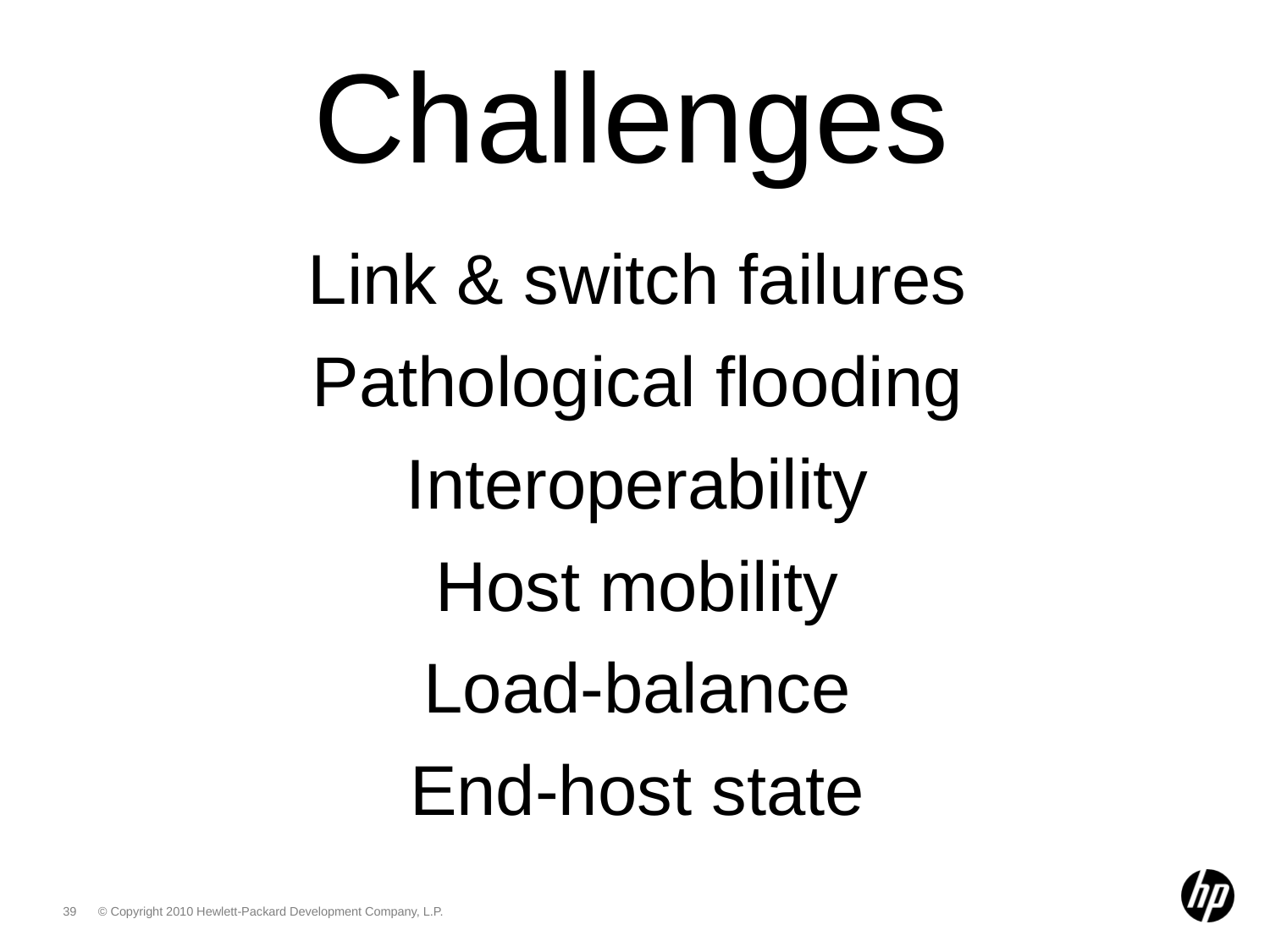

Challenges
Link & switch failures
Pathological flooding
Interoperability
Host mobility
Load-balance
End-host state